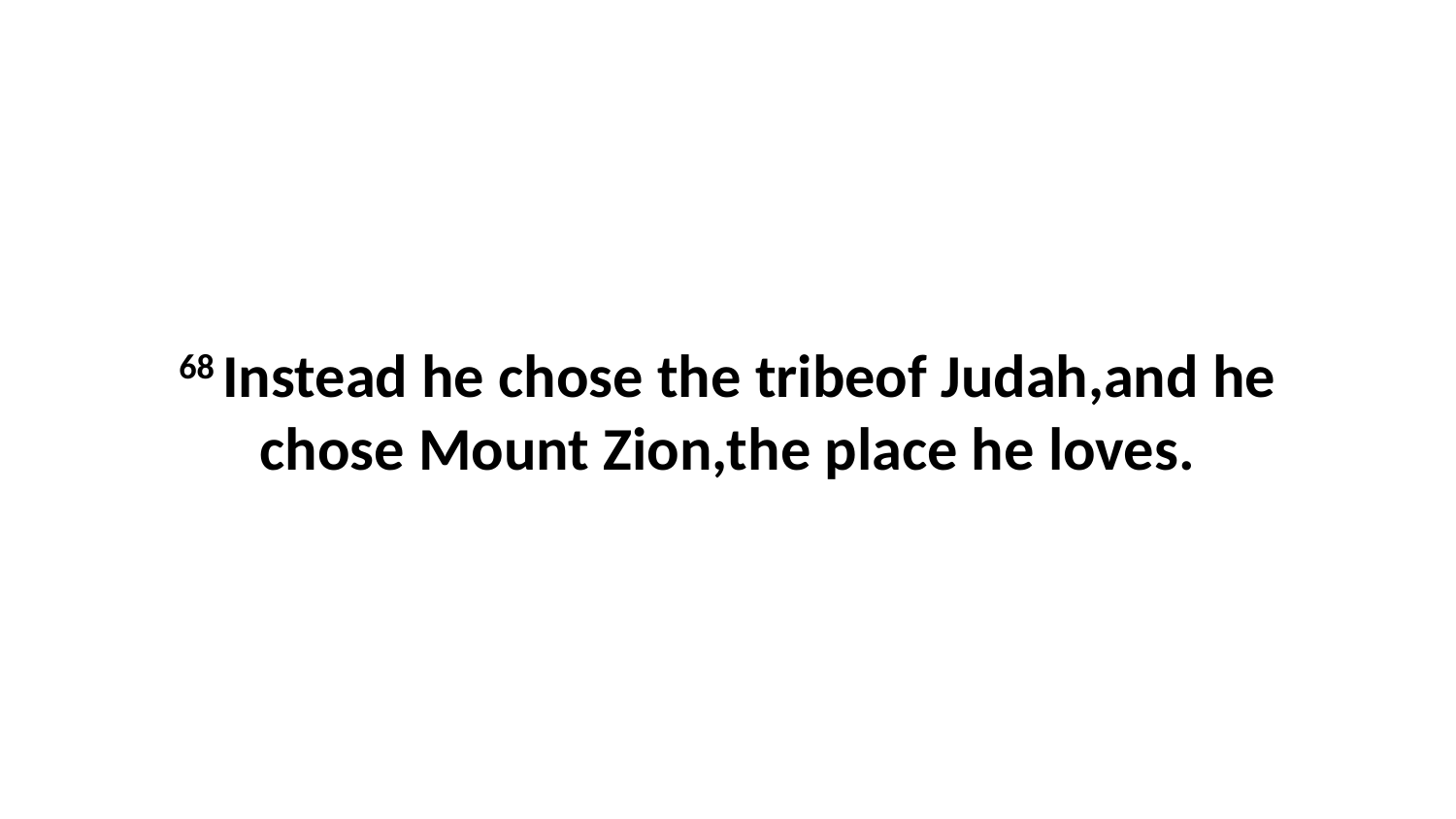

68 Instead he chose the tribeof Judah,and he chose Mount Zion,the place he loves.